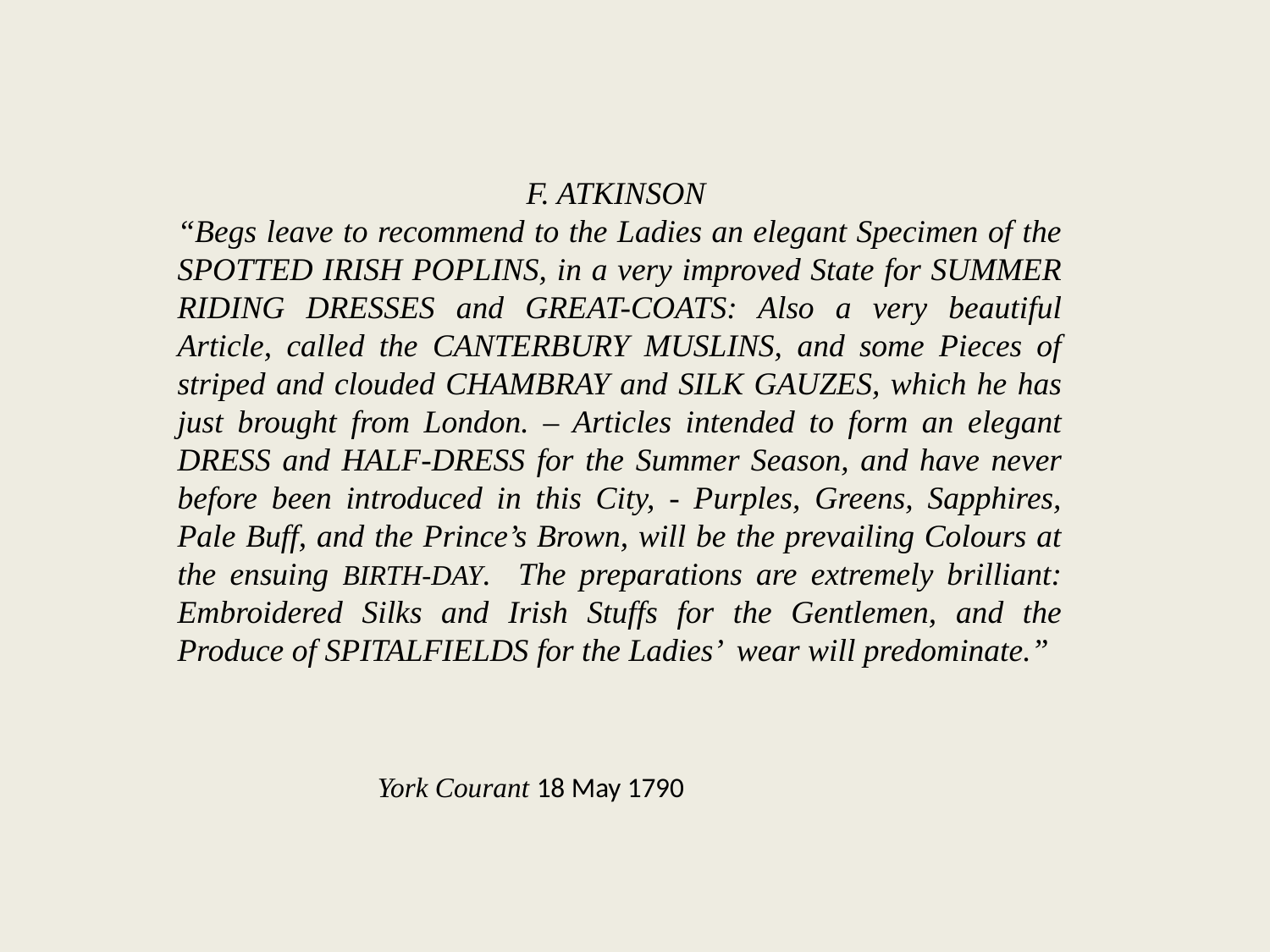

F. ATKINSON
“Begs leave to recommend to the Ladies an elegant Specimen of the SPOTTED IRISH POPLINS, in a very improved State for SUMMER RIDING DRESSES and GREAT-COATS: Also a very beautiful Article, called the CANTERBURY MUSLINS, and some Pieces of striped and clouded CHAMBRAY and SILK GAUZES, which he has just brought from London. – Articles intended to form an elegant DRESS and HALF-DRESS for the Summer Season, and have never before been introduced in this City, - Purples, Greens, Sapphires, Pale Buff, and the Prince’s Brown, will be the prevailing Colours at the ensuing BIRTH-DAY.  The preparations are extremely brilliant: Embroidered Silks and Irish Stuffs for the Gentlemen, and the Produce of SPITALFIELDS for the Ladies’  wear will predominate.”
York Courant 18 May 1790